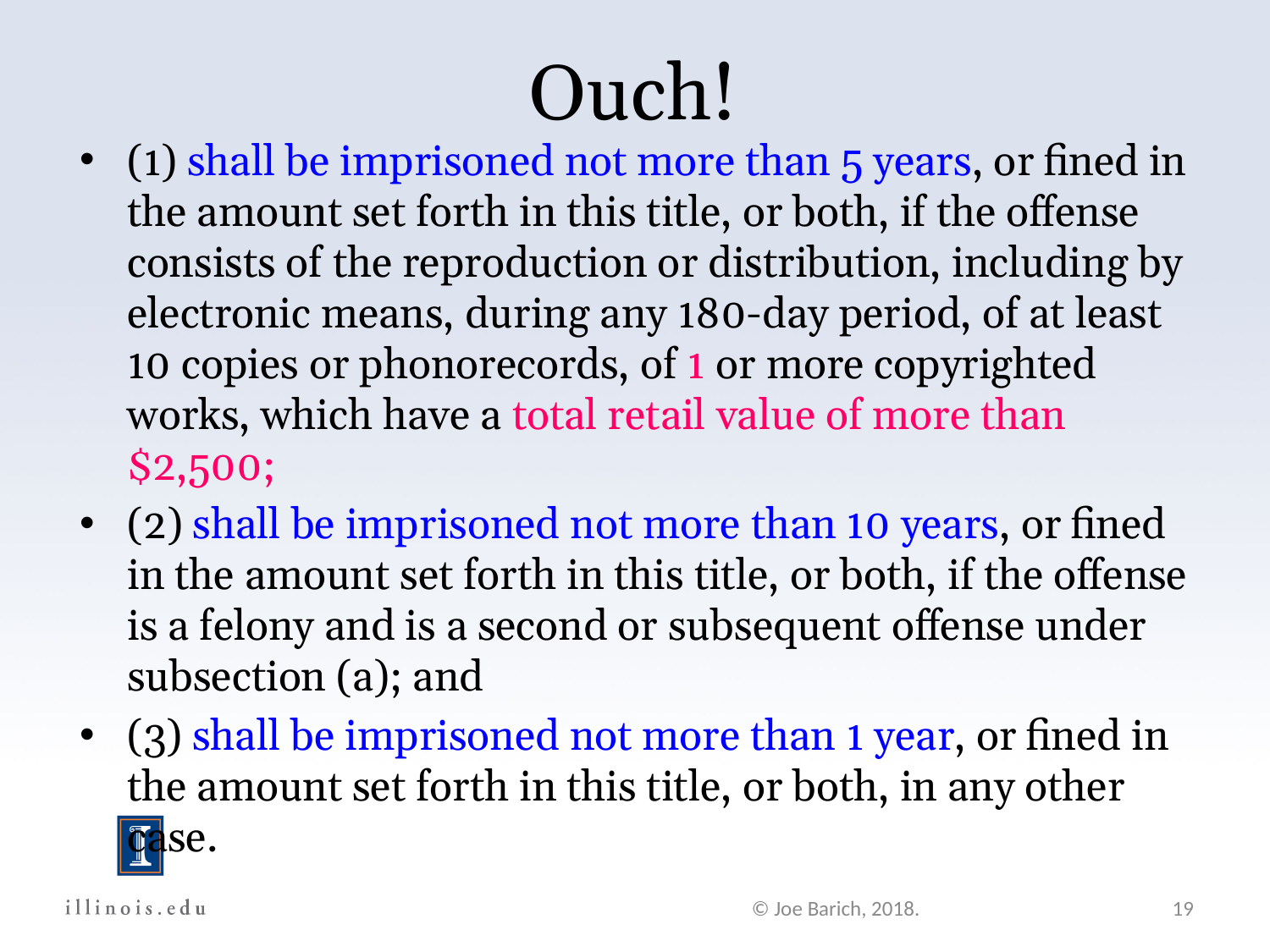

Ouch!
(1) shall be imprisoned not more than 5 years, or fined in the amount set forth in this title, or both, if the offense consists of the reproduction or distribution, including by electronic means, during any 180-day period, of at least 10 copies or phonorecords, of 1 or more copyrighted works, which have a total retail value of more than $2,500;
(2) shall be imprisoned not more than 10 years, or fined in the amount set forth in this title, or both, if the offense is a felony and is a second or subsequent offense under subsection (a); and
(3) shall be imprisoned not more than 1 year, or fined in the amount set forth in this title, or both, in any other case.
© Joe Barich, 2018.
19